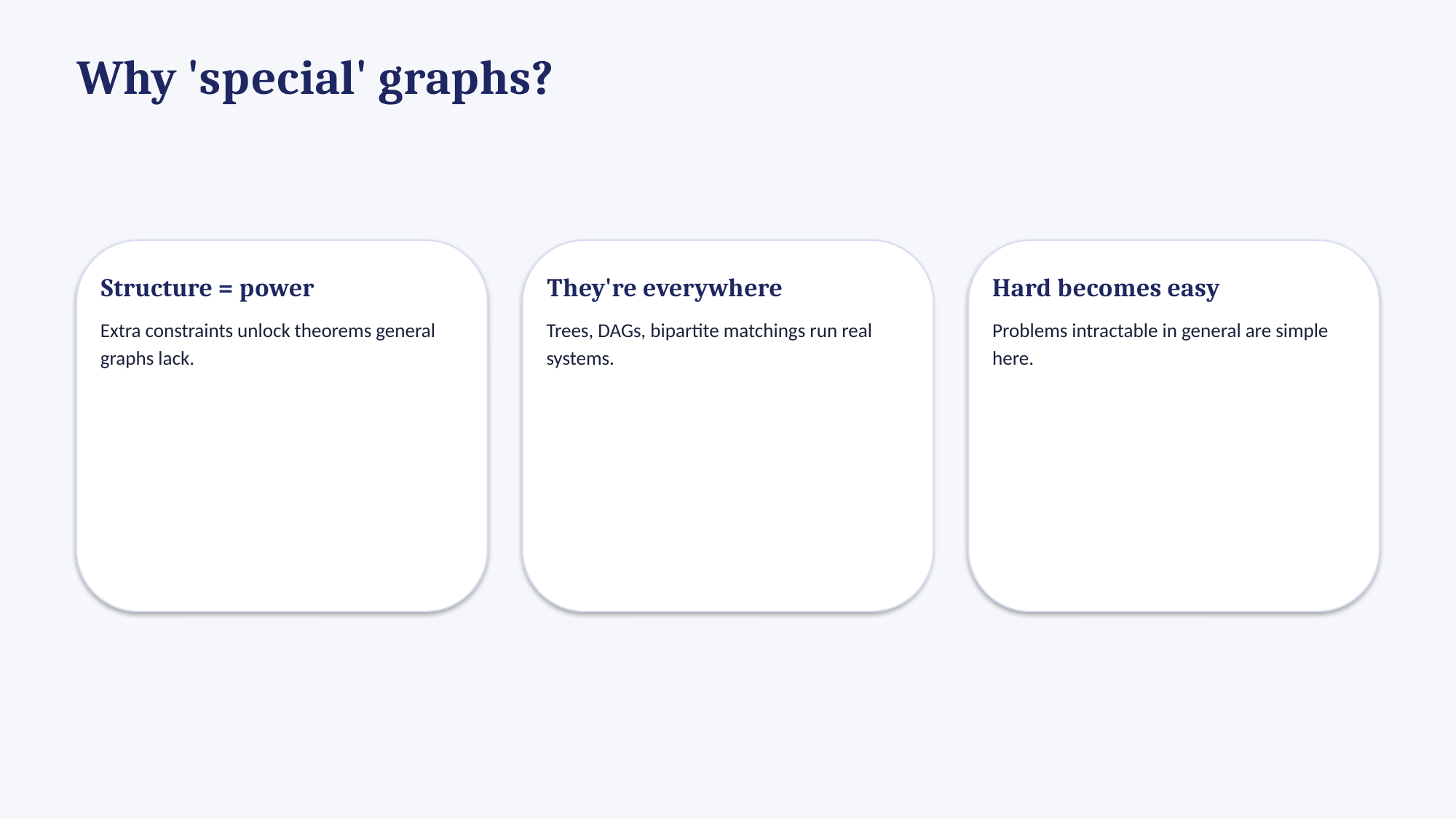

Why 'special' graphs?

Structure = power
Extra constraints unlock theorems general graphs lack.
They're everywhere
Trees, DAGs, bipartite matchings run real systems.
Hard becomes easy
Problems intractable in general are simple here.